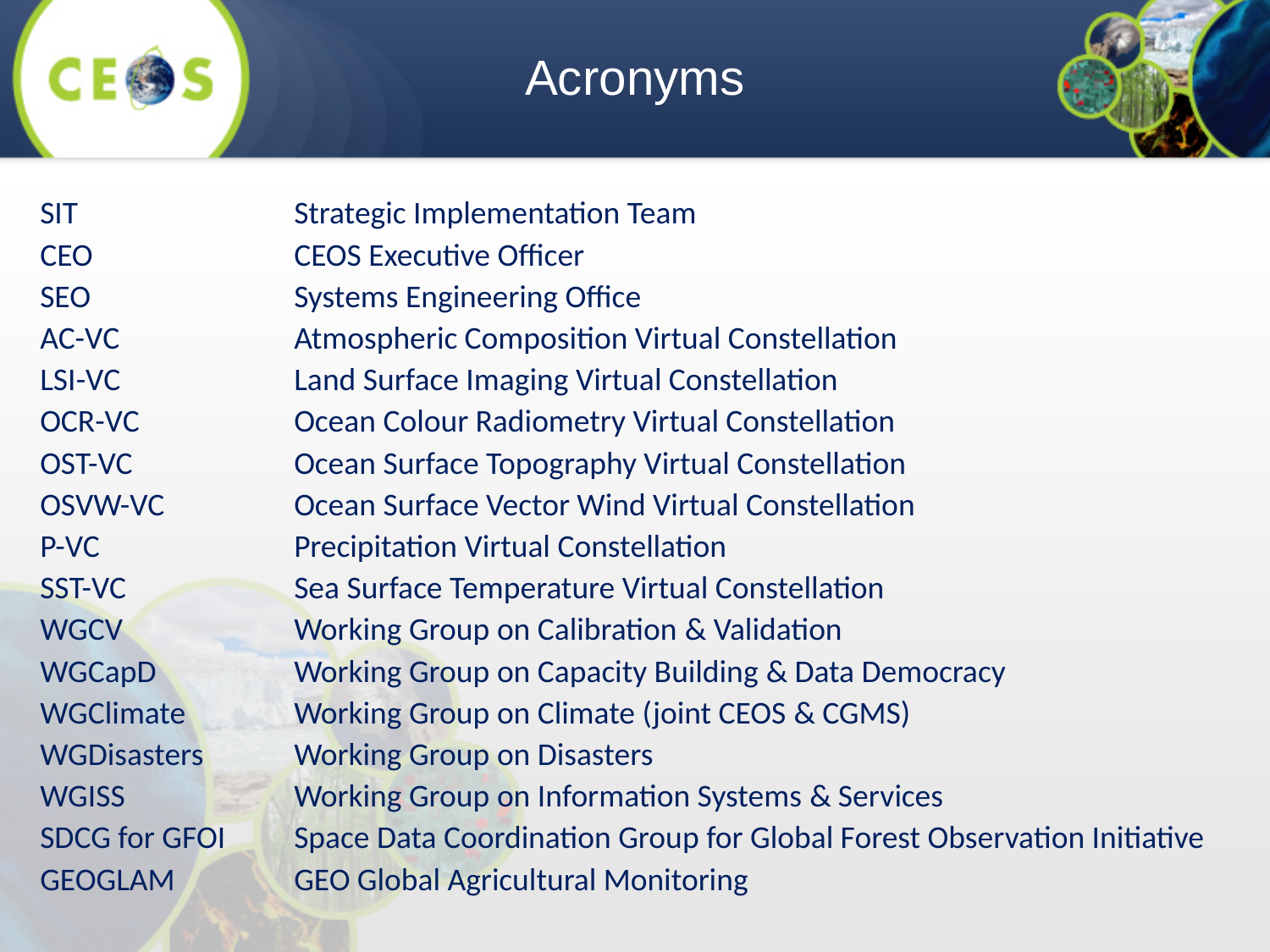

Acronyms
SIT 		Strategic Implementation Team
CEO 		CEOS Executive Officer
SEO 		Systems Engineering Office
AC-VC		Atmospheric Composition Virtual Constellation
LSI-VC 		Land Surface Imaging Virtual Constellation
OCR-VC		Ocean Colour Radiometry Virtual Constellation
OST-VC		Ocean Surface Topography Virtual Constellation
OSVW-VC		Ocean Surface Vector Wind Virtual Constellation
P-VC		Precipitation Virtual Constellation
SST-VC		Sea Surface Temperature Virtual Constellation
WGCV		Working Group on Calibration & Validation
WGCapD		Working Group on Capacity Building & Data Democracy
WGClimate	Working Group on Climate (joint CEOS & CGMS)
WGDisasters	Working Group on Disasters
WGISS		Working Group on Information Systems & Services
SDCG for GFOI	Space Data Coordination Group for Global Forest Observation Initiative
GEOGLAM	GEO Global Agricultural Monitoring